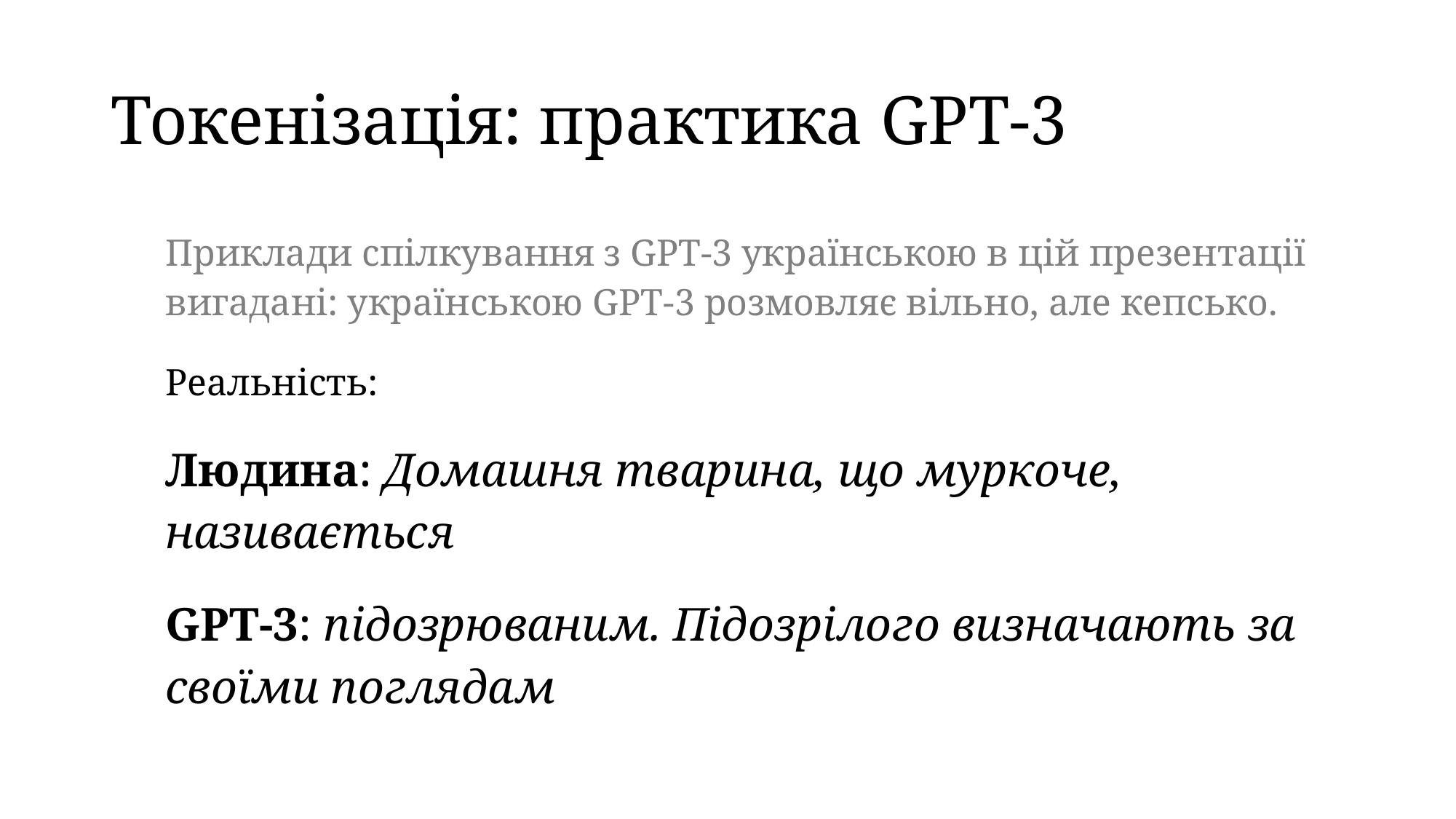

# Токенізація: практика GPT-3
Приклади спілкування з GPT-3 українською в цій презентації вигадані: українською GPT-3 розмовляє вільно, але кепсько.
Реальність:
Людина: Домашня тварина, що муркоче, називається
GPT-3: підозрюваним. Підозрілого визначають за своїми поглядам